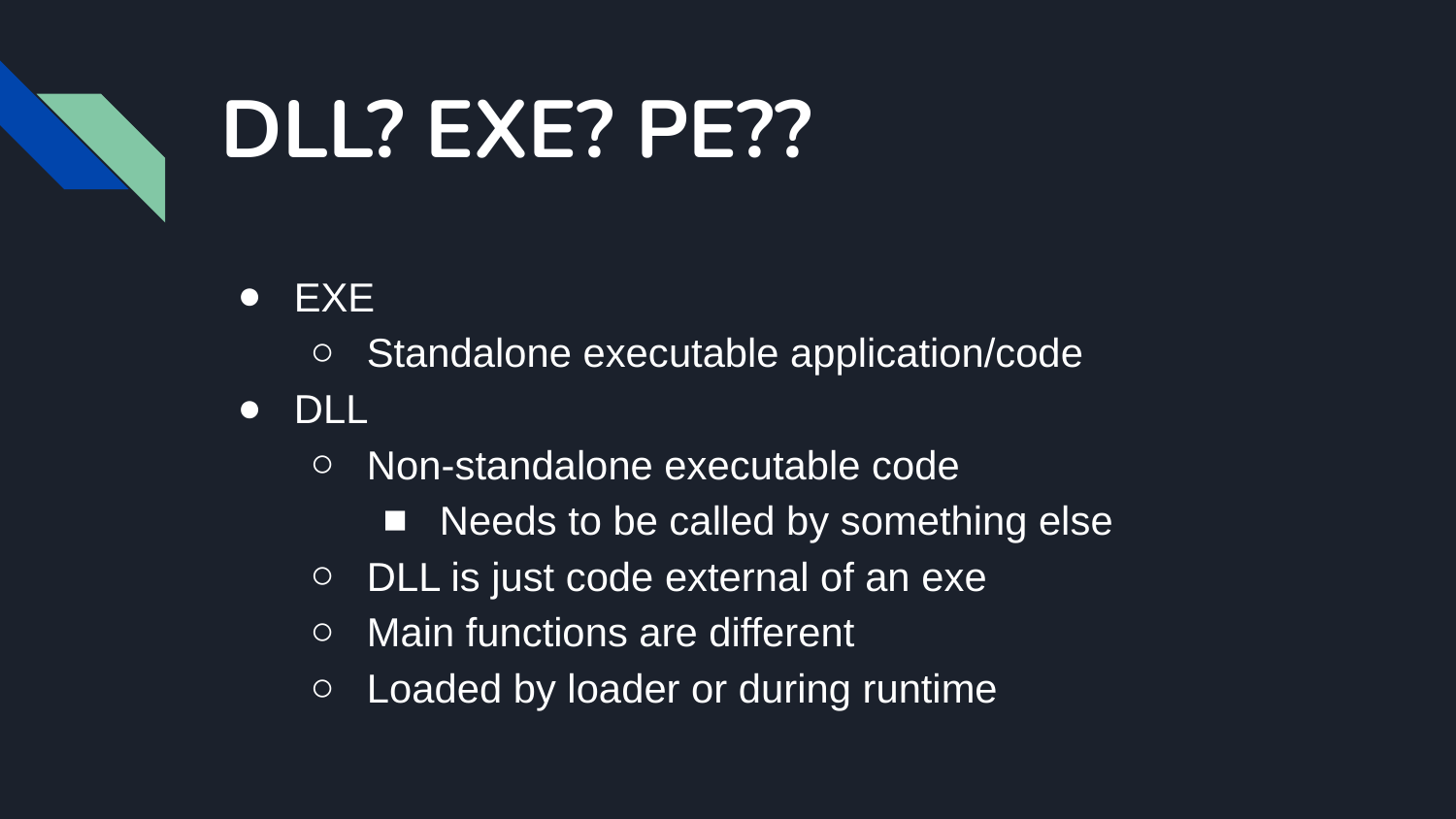

# DLL? EXE? PE??
EXE
Standalone executable application/code
DLL
Non-standalone executable code
Needs to be called by something else
DLL is just code external of an exe
Main functions are different
Loaded by loader or during runtime